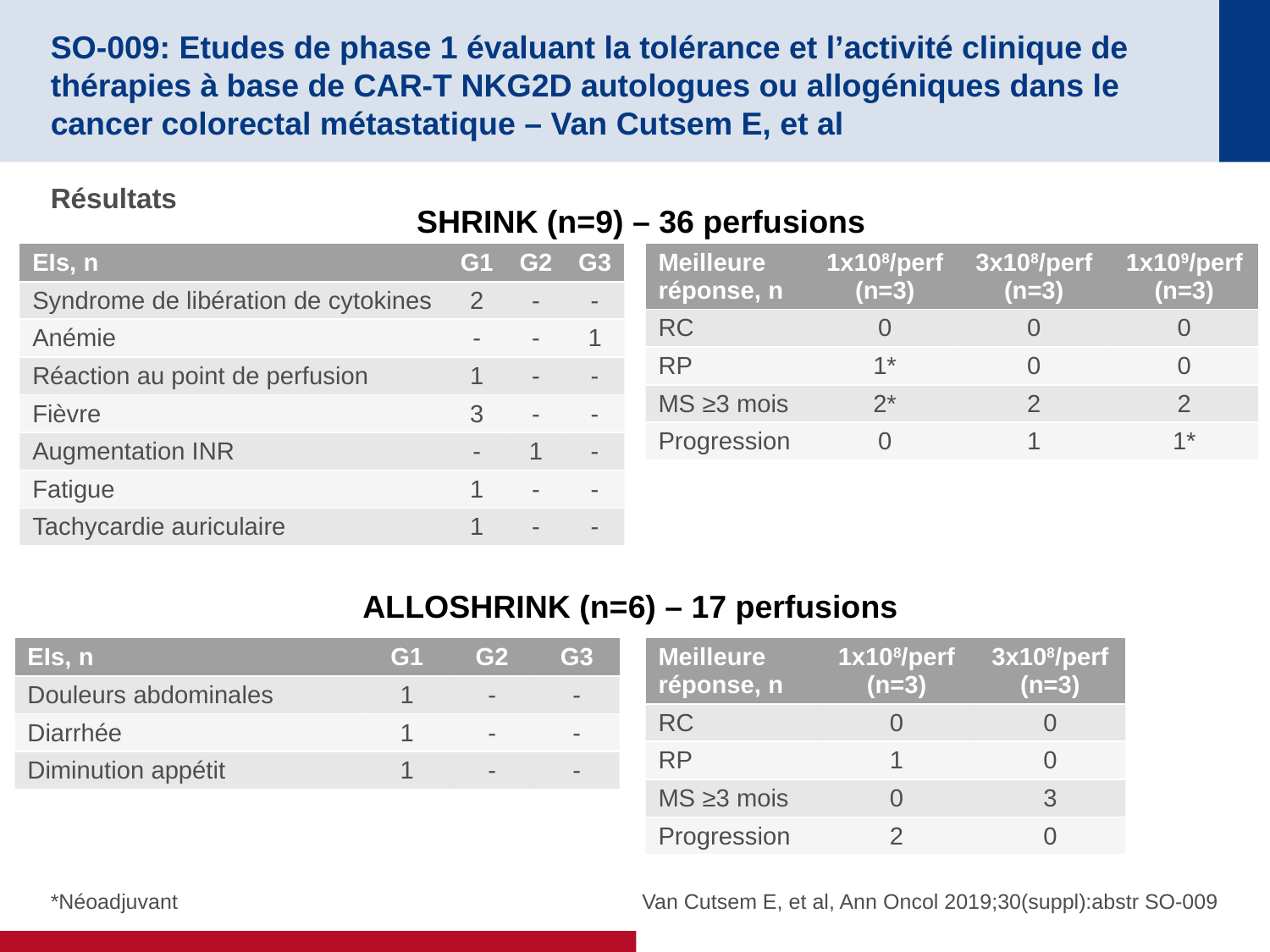

# SO-009: Etudes de phase 1 évaluant la tolérance et l’activité clinique de thérapies à base de CAR-T NKG2D autologues ou allogéniques dans le cancer colorectal métastatique – Van Cutsem E, et al
Résultats

SHRINK (n=9) – 36 perfusions
| EIs, n | G1 | G2 | G3 |
| --- | --- | --- | --- |
| Syndrome de libération de cytokines | 2 | - | - |
| Anémie | - | - | 1 |
| Réaction au point de perfusion | 1 | - | - |
| Fièvre | 3 | - | - |
| Augmentation INR | - | 1 | - |
| Fatigue | 1 | - | - |
| Tachycardie auriculaire | 1 | - | - |
| Meilleure réponse, n | 1x108/perf (n=3) | 3x108/perf (n=3) | 1x109/perf (n=3) |
| --- | --- | --- | --- |
| RC | 0 | 0 | 0 |
| RP | 1\* | 0 | 0 |
| MS ≥3 mois | 2\* | 2 | 2 |
| Progression | 0 | 1 | 1\* |
ALLOSHRINK (n=6) – 17 perfusions
| EIs, n | G1 | G2 | G3 |
| --- | --- | --- | --- |
| Douleurs abdominales | 1 | - | - |
| Diarrhée | 1 | - | - |
| Diminution appétit | 1 | - | - |
| Meilleure réponse, n | 1x108/perf (n=3) | 3x108/perf (n=3) |
| --- | --- | --- |
| RC | 0 | 0 |
| RP | 1 | 0 |
| MS ≥3 mois | 0 | 3 |
| Progression | 2 | 0 |
*Néoadjuvant
Van Cutsem E, et al, Ann Oncol 2019;30(suppl):abstr SO-009